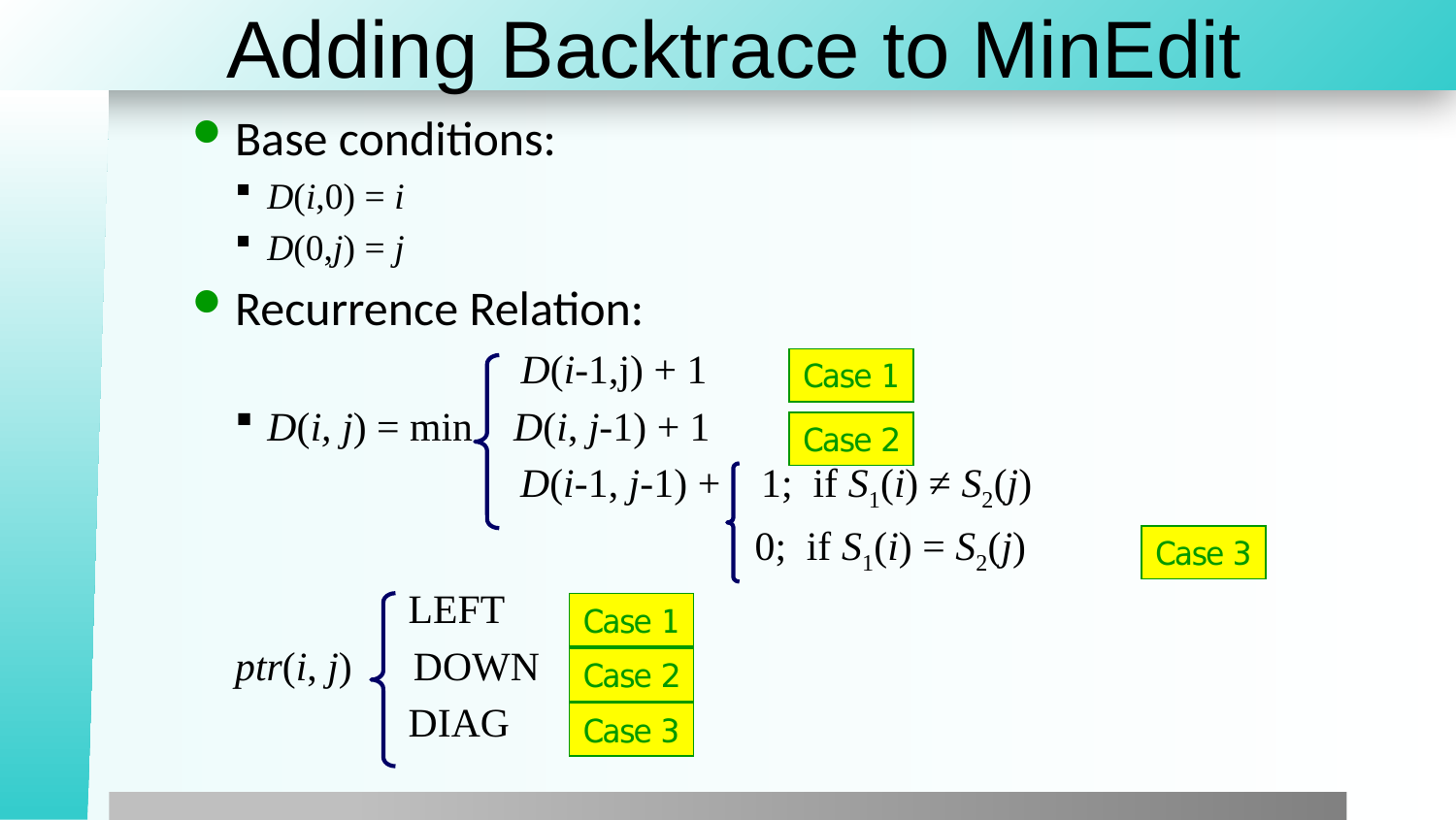

# Adding Backtrace to MinEdit
Base conditions:
D(i,0) = i
D(0,j) = j
Recurrence Relation:
                               D(i-1,j) + 1
D(i, j) = min    D(i, j-1) + 1
                            D(i-1, j-1) +    1;  if S1(i) ≠ S2(j)
                                                   0;  if S1(i) = S2(j)
                 LEFT
ptr(i, j)      DOWN
                 DIAG

Case 1

Case 2

Case 3

Case 1
Case 2
Case 3